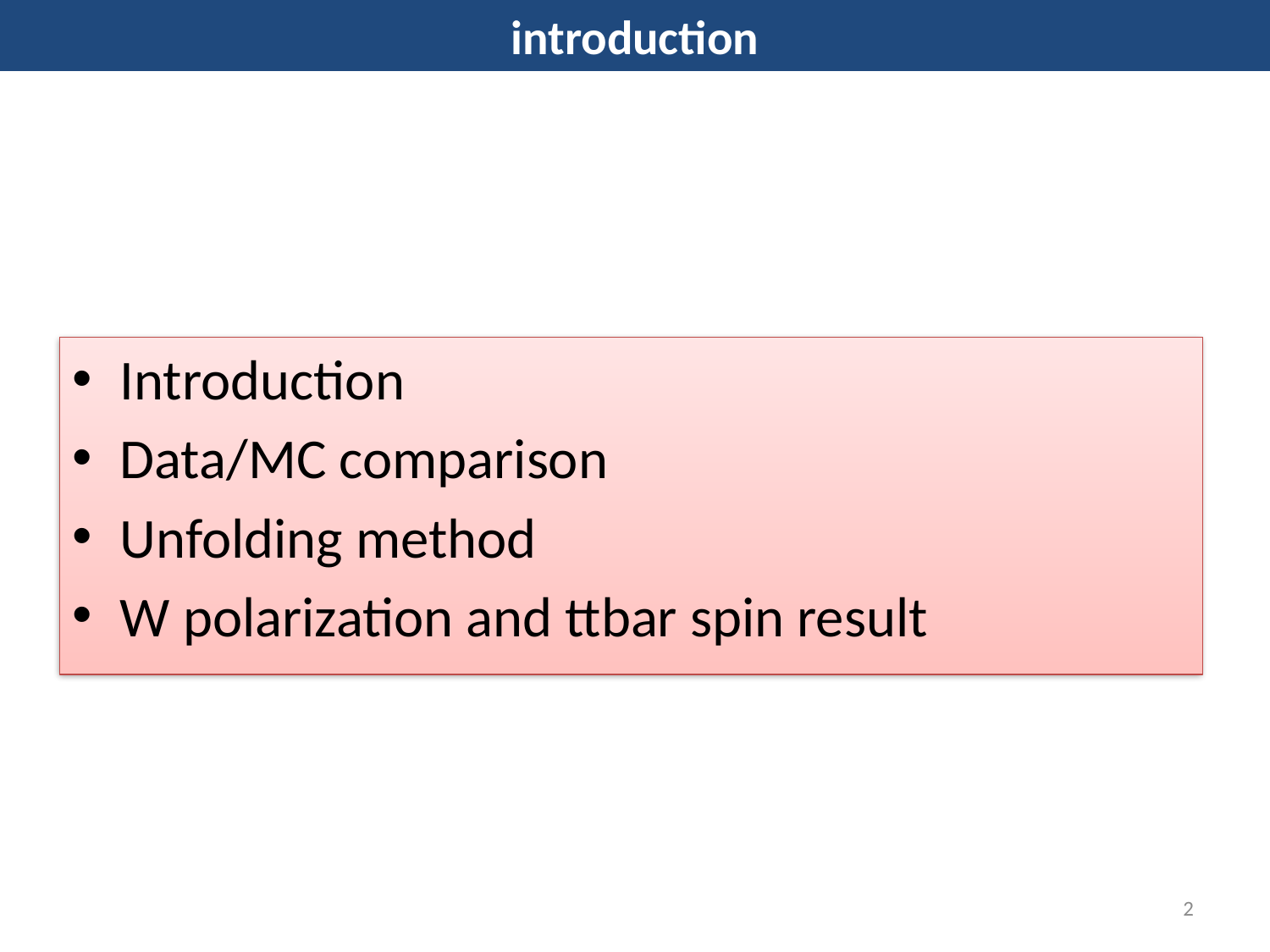

# introduction
Introduction
Data/MC comparison
Unfolding method
W polarization and ttbar spin result
2